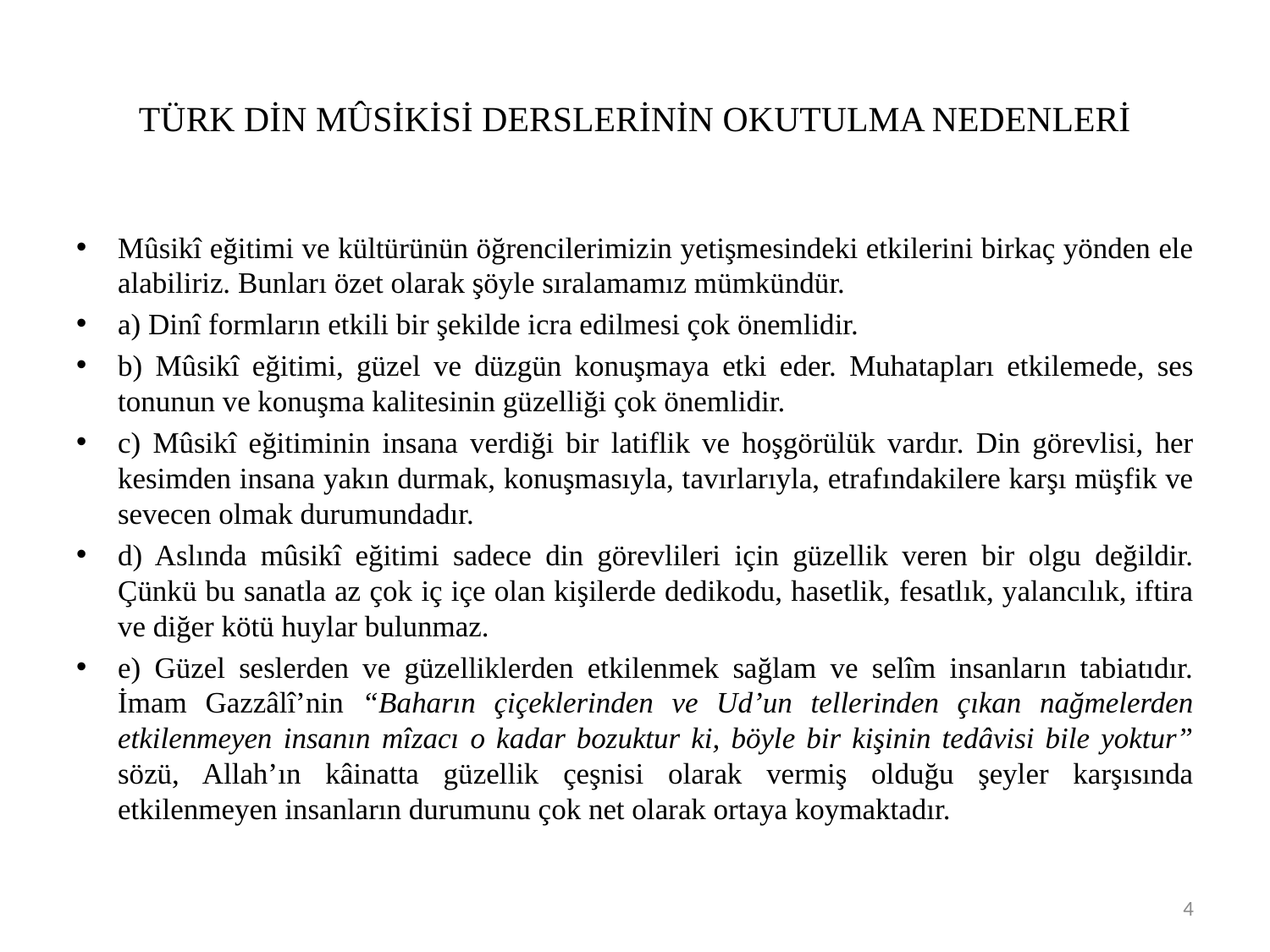

# TÜRK DİN MÛSİKİSİ DERSLERİNİN OKUTULMA NEDENLERİ
Mûsikî eğitimi ve kültürünün öğrencilerimizin yetişmesindeki etkilerini birkaç yönden ele alabiliriz. Bunları özet olarak şöyle sıralamamız mümkündür.
a) Dinî formların etkili bir şekilde icra edilmesi çok önemlidir.
b) Mûsikî eğitimi, güzel ve düzgün konuşmaya etki eder. Muhatapları etkilemede, ses tonunun ve konuşma kalitesinin güzelliği çok önemlidir.
c) Mûsikî eğitiminin insana verdiği bir latiflik ve hoşgörülük vardır. Din görevlisi, her kesimden insana yakın durmak, konuşmasıyla, tavırlarıyla, etrafındakilere karşı müşfik ve sevecen olmak durumundadır.
d) Aslında mûsikî eğitimi sadece din görevlileri için güzellik veren bir olgu değildir. Çünkü bu sanatla az çok iç içe olan kişilerde dedikodu, hasetlik, fesatlık, yalancılık, iftira ve diğer kötü huylar bulunmaz.
e) Güzel seslerden ve güzelliklerden etkilenmek sağlam ve selîm insanların tabiatıdır. İmam Gazzâlî’nin “Baharın çiçeklerinden ve Ud’un tellerinden çıkan nağmelerden etkilenmeyen insanın mîzacı o kadar bozuktur ki, böyle bir kişinin tedâvisi bile yoktur” sözü, Allah’ın kâinatta güzellik çeşnisi olarak vermiş olduğu şeyler karşısında etkilenmeyen insanların durumunu çok net olarak ortaya koymaktadır.
4